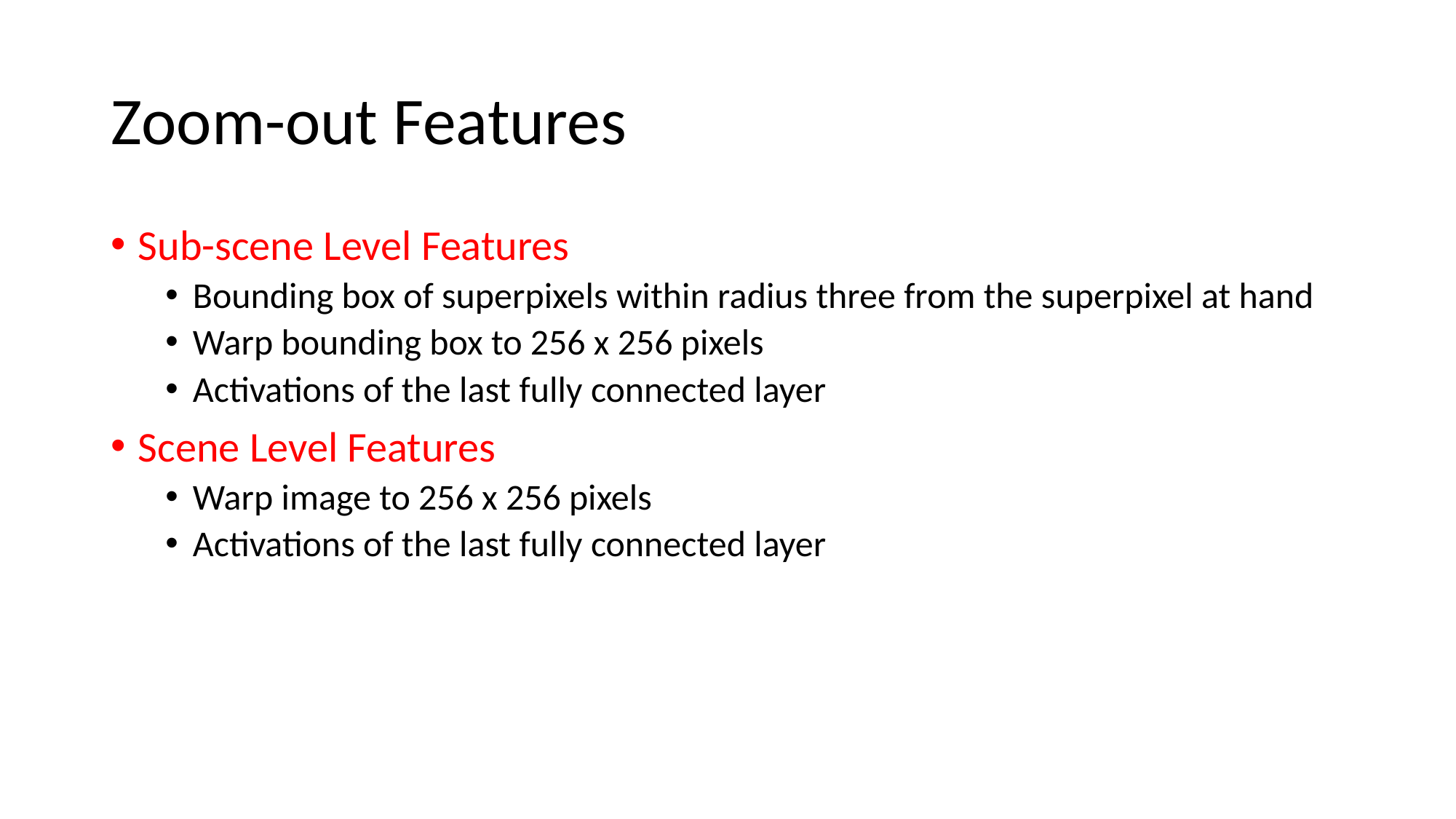

# Zoom-out Features
Sub-scene Level Features
Bounding box of superpixels within radius three from the superpixel at hand
Warp bounding box to 256 x 256 pixels
Activations of the last fully connected layer
Scene Level Features
Warp image to 256 x 256 pixels
Activations of the last fully connected layer